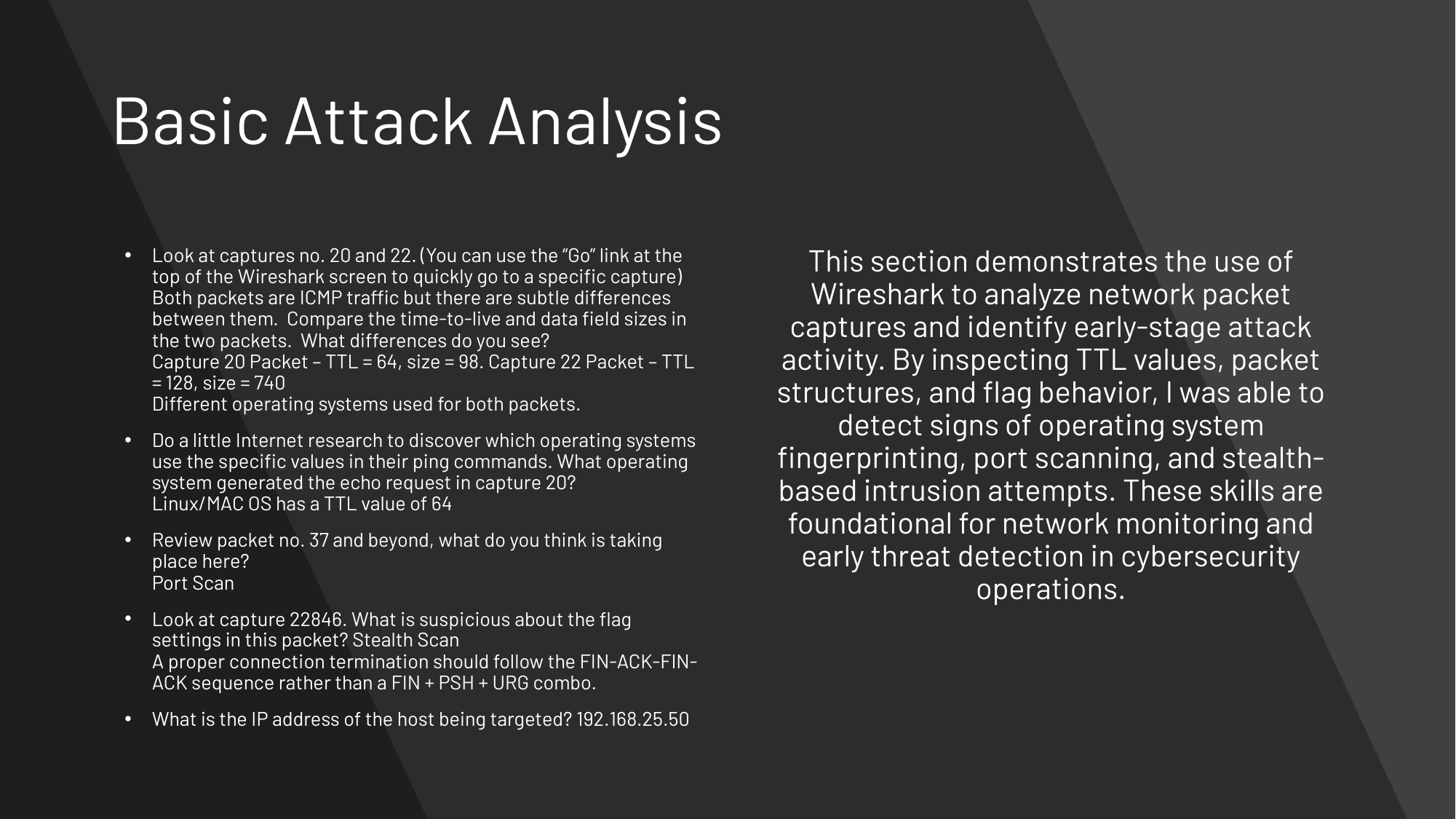

# Basic Attack Analysis
Look at captures no. 20 and 22. (You can use the “Go” link at the top of the Wireshark screen to quickly go to a specific capture) Both packets are ICMP traffic but there are subtle differences between them.  Compare the time-to-live and data field sizes in the two packets.  What differences do you see?
Capture 20 Packet – TTL = 64, size = 98. Capture 22 Packet – TTL = 128, size = 740
Different operating systems used for both packets.
Do a little Internet research to discover which operating systems use the specific values in their ping commands. What operating system generated the echo request in capture 20?
Linux/MAC OS has a TTL value of 64
Review packet no. 37 and beyond, what do you think is taking place here?
Port Scan
Look at capture 22846. What is suspicious about the flag settings in this packet? Stealth Scan
A proper connection termination should follow the FIN-ACK-FIN-ACK sequence rather than a FIN + PSH + URG combo.
What is the IP address of the host being targeted? 192.168.25.50

This section demonstrates the use of Wireshark to analyze network packet captures and identify early-stage attack activity. By inspecting TTL values, packet structures, and flag behavior, I was able to detect signs of operating system fingerprinting, port scanning, and stealth-based intrusion attempts. These skills are foundational for network monitoring and early threat detection in cybersecurity operations.